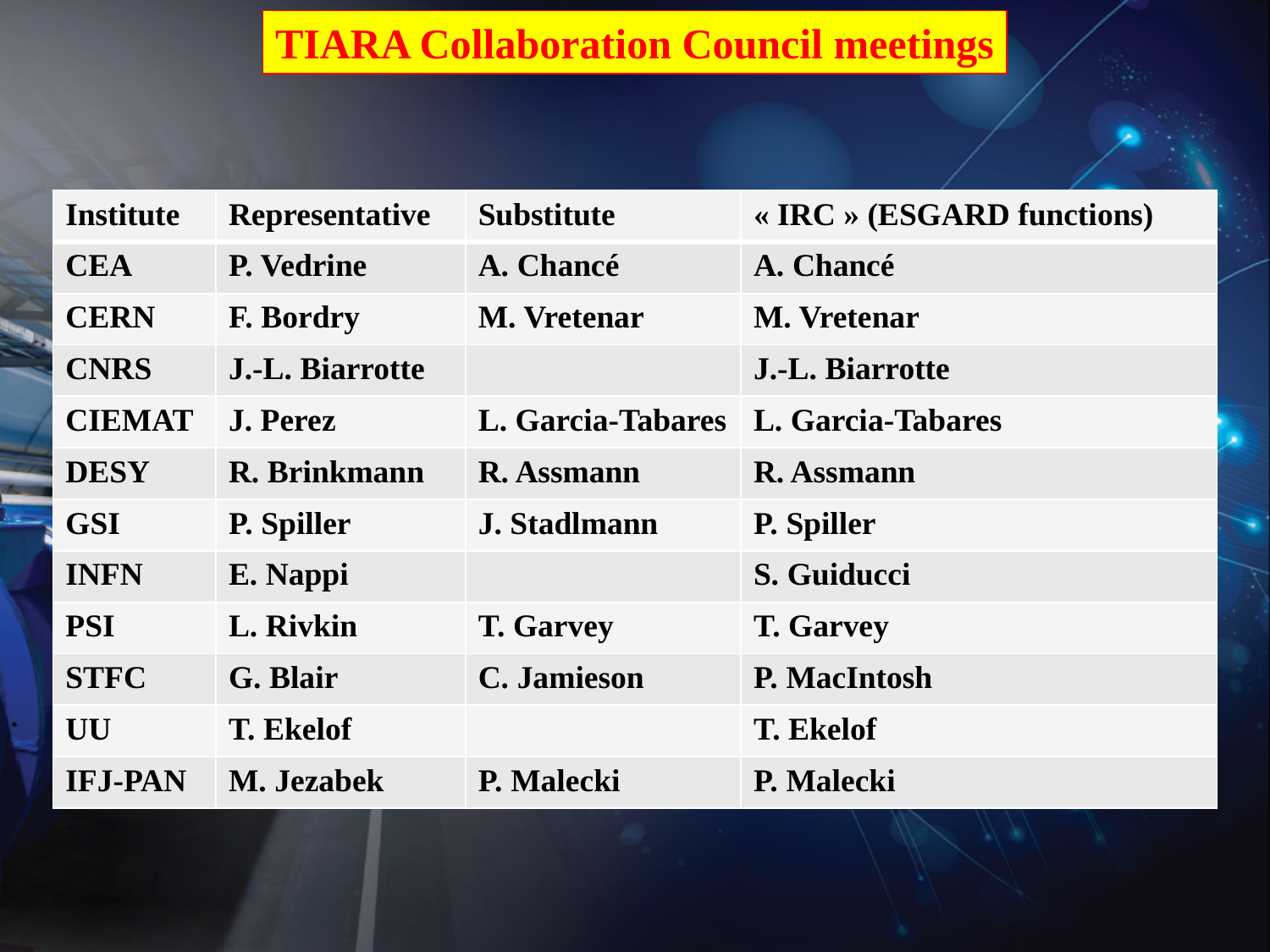

TIARA Collaboration Council meetings
| Institute | Representative | Substitute | « IRC » (ESGARD functions) |
| --- | --- | --- | --- |
| CEA | P. Vedrine | A. Chancé | A. Chancé |
| CERN | F. Bordry | M. Vretenar | M. Vretenar |
| CNRS | J.-L. Biarrotte |  | J.-L. Biarrotte |
| CIEMAT | J. Perez | L. Garcia-Tabares | L. Garcia-Tabares |
| DESY | R. Brinkmann | R. Assmann | R. Assmann |
| GSI | P. Spiller | J. Stadlmann | P. Spiller |
| INFN | E. Nappi |  | S. Guiducci |
| PSI | L. Rivkin | T. Garvey | T. Garvey |
| STFC | G. Blair | C. Jamieson | P. MacIntosh |
| UU | T. Ekelof |  | T. Ekelof |
| IFJ-PAN | M. Jezabek | P. Malecki | P. Malecki |
Members